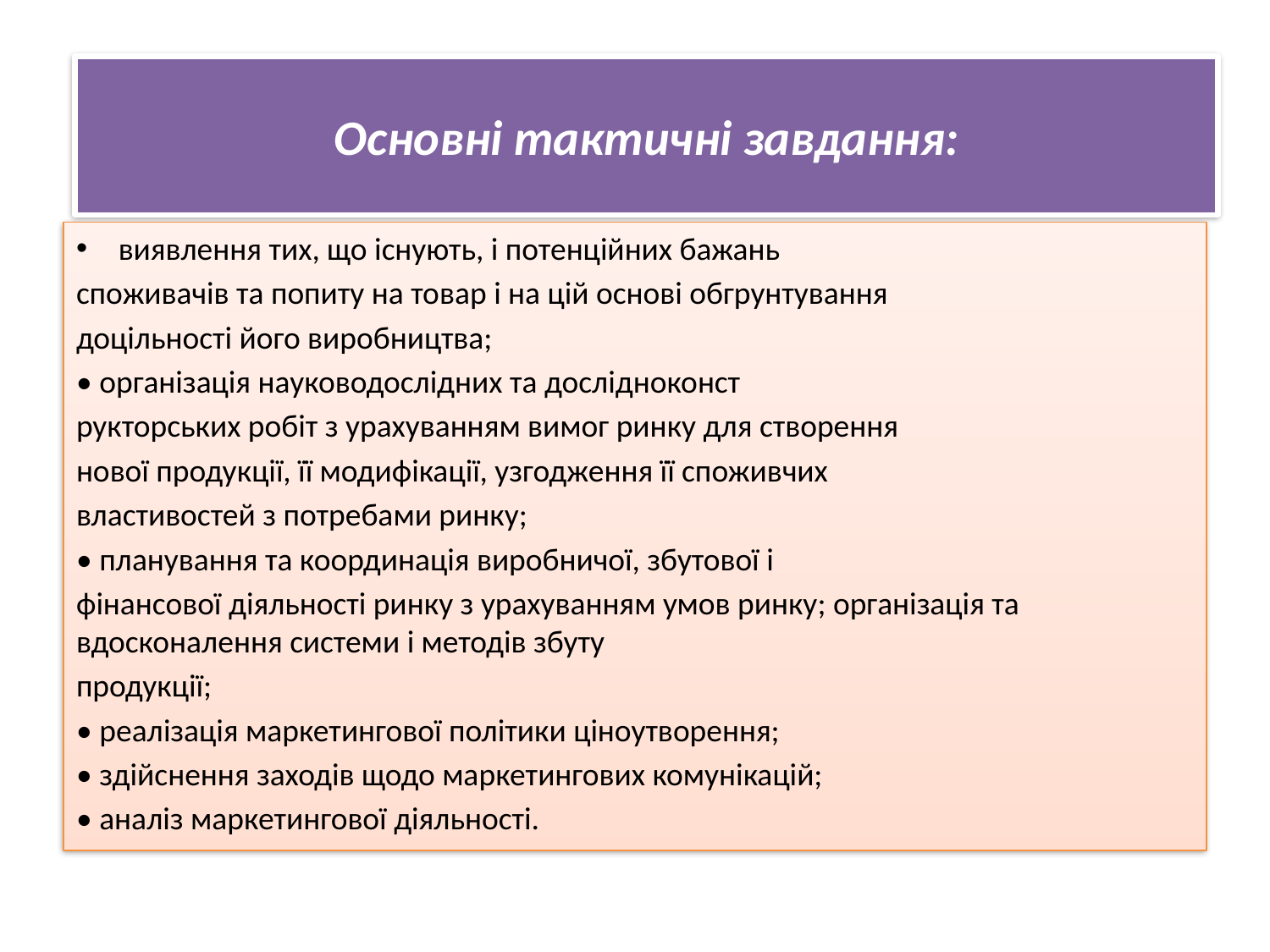

# Основні тактичні завдання:
виявлення тих, що існують, і потенційних бажань
споживачів та попиту на товар і на цій основі обгрунтування
доцільності його виробництва;
• організація науководослідних та дослідноконст
рукторських робіт з урахуванням вимог ринку для створення
нової продукції, її модифікації, узгодження її споживчих
властивостей з потребами ринку;
• планування та координація виробничої, збутової і
фінансової діяльності ринку з урахуванням умов ринку; організація та вдосконалення системи і методів збуту
продукції;
• реалізація маркетингової політики ціноутворення;
• здійснення заходів щодо маркетингових комунікацій;
• аналіз маркетингової діяльності.